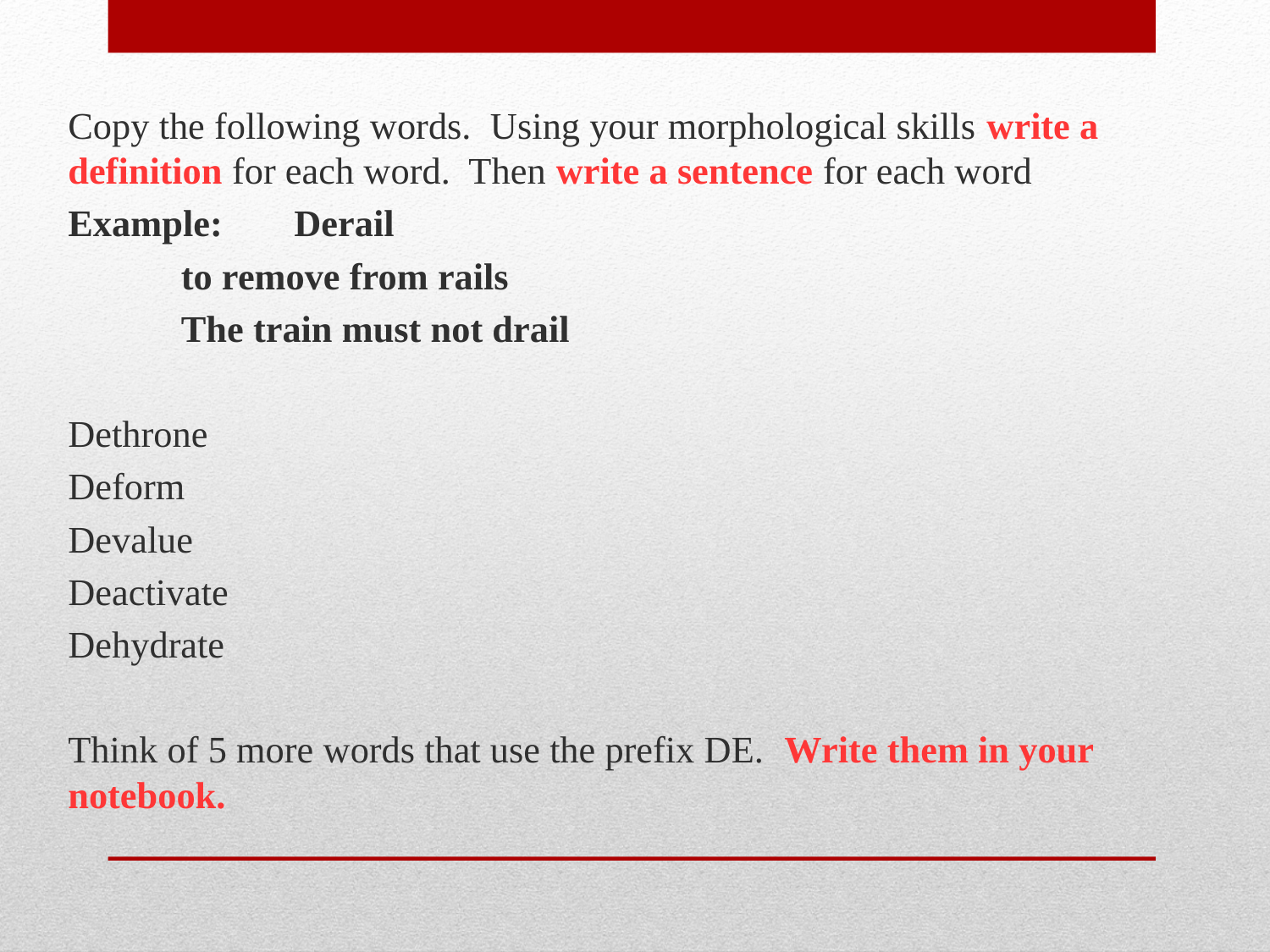

Copy the following words.  Using your morphological skills write a definition for each word.  Then write a sentence for each word
Example:	Derail
		to remove from rails
		The train must not drail

Dethrone
Deform
Devalue
Deactivate
Dehydrate

Think of 5 more words that use the prefix DE.  Write them in your notebook.